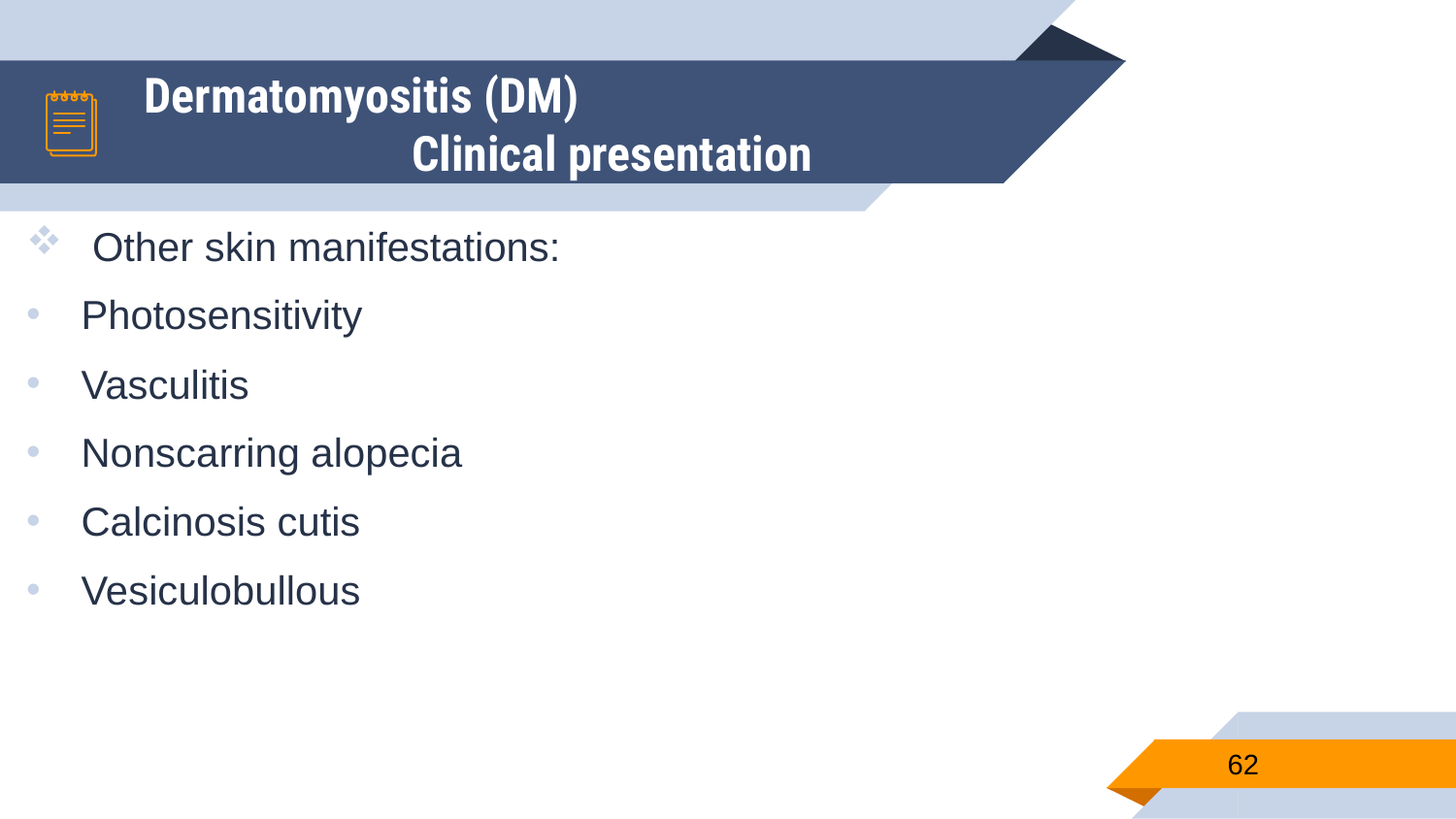

# Dermatomyositis (DM) Clinical presentation

 Other skin manifestations:
Photosensitivity
Vasculitis
Nonscarring alopecia
Calcinosis cutis
Vesiculobullous

62